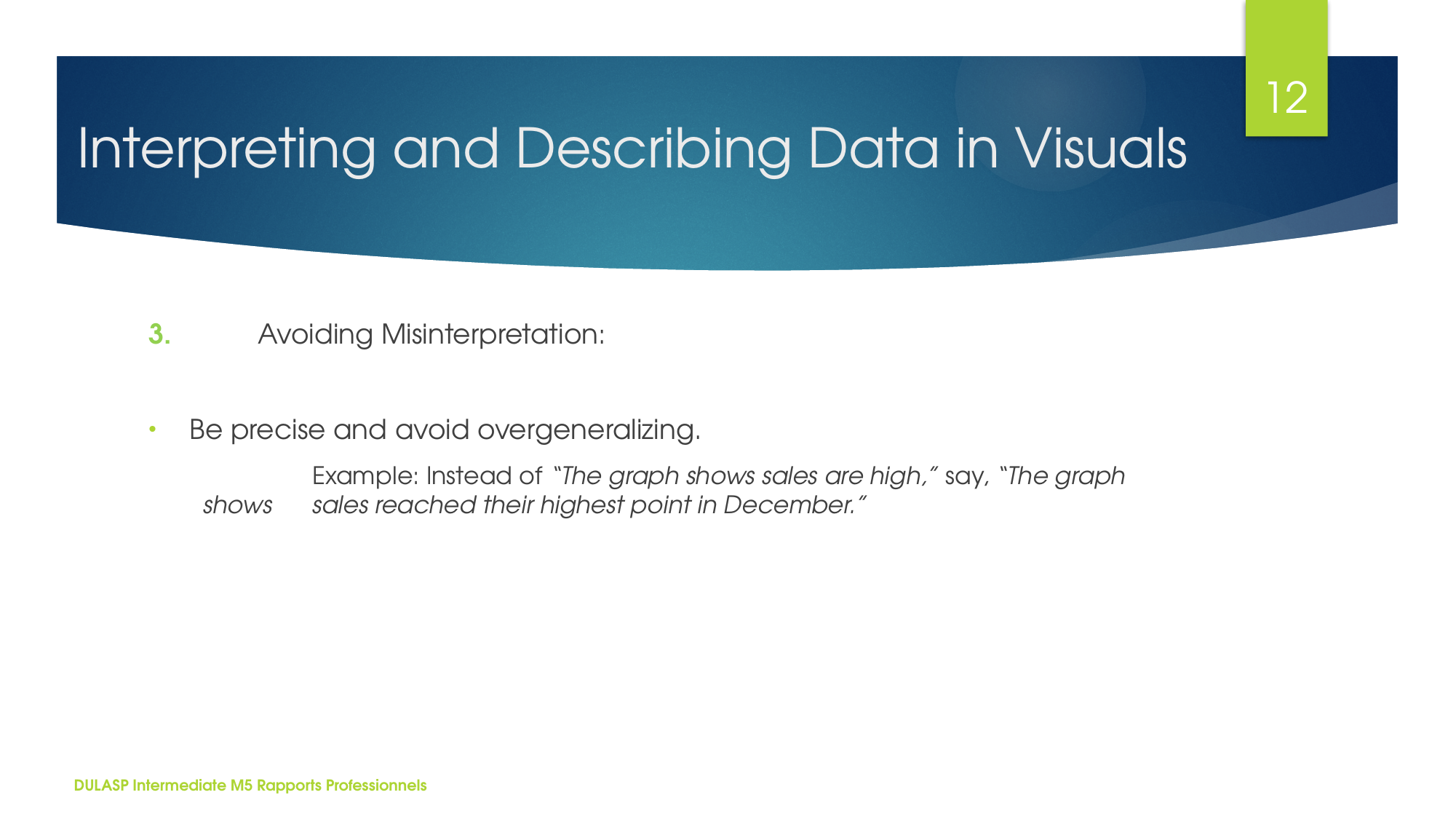

12
# Interpreting and Describing Data in Visuals
3. 	Avoiding Misinterpretation:

Be precise and avoid overgeneralizing.
	Example: Instead of “The graph shows sales are high,” say, “The graph shows 	sales reached their highest point in December.”

DULASP Intermediate M5 Rapports Professionnels